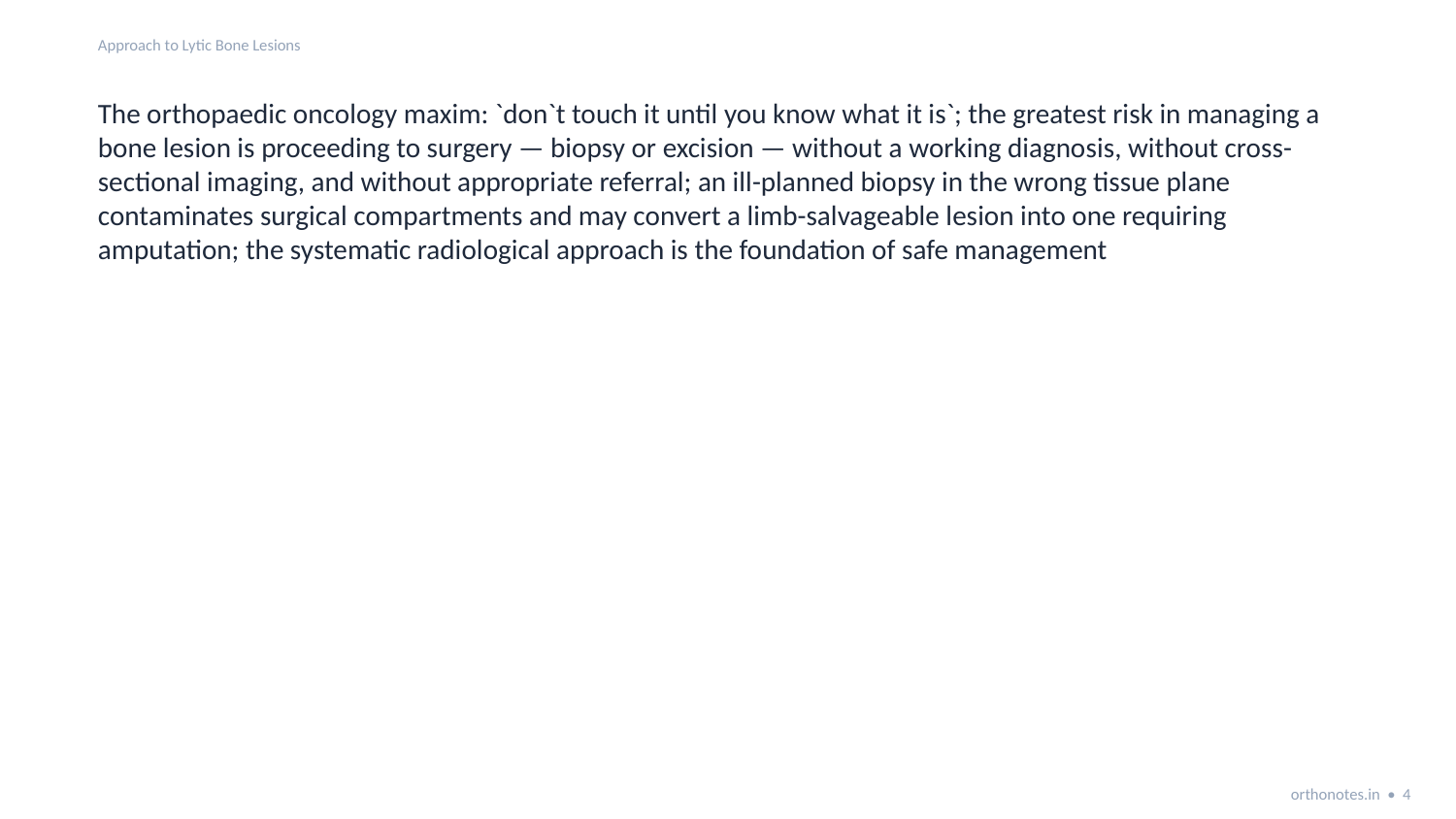

Approach to Lytic Bone Lesions
The orthopaedic oncology maxim: `don`t touch it until you know what it is`; the greatest risk in managing a bone lesion is proceeding to surgery — biopsy or excision — without a working diagnosis, without cross-sectional imaging, and without appropriate referral; an ill-planned biopsy in the wrong tissue plane contaminates surgical compartments and may convert a limb-salvageable lesion into one requiring amputation; the systematic radiological approach is the foundation of safe management
orthonotes.in  •  4